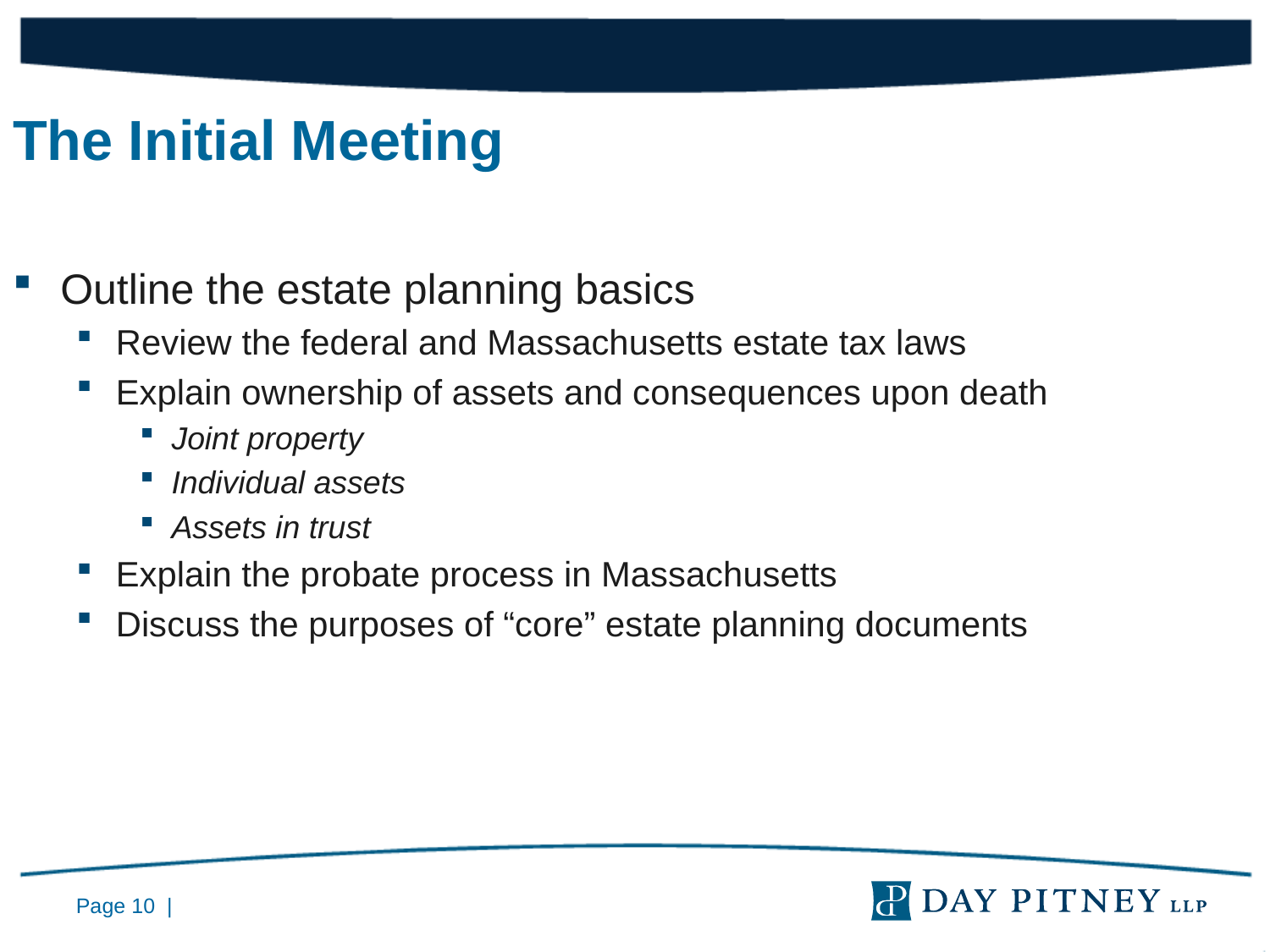

The Initial Meeting

Outline the estate planning basics
Review the federal and Massachusetts estate tax laws
Explain ownership of assets and consequences upon death
Joint property
Individual assets
Assets in trust
Explain the probate process in Massachusetts
Discuss the purposes of “core” estate planning documents